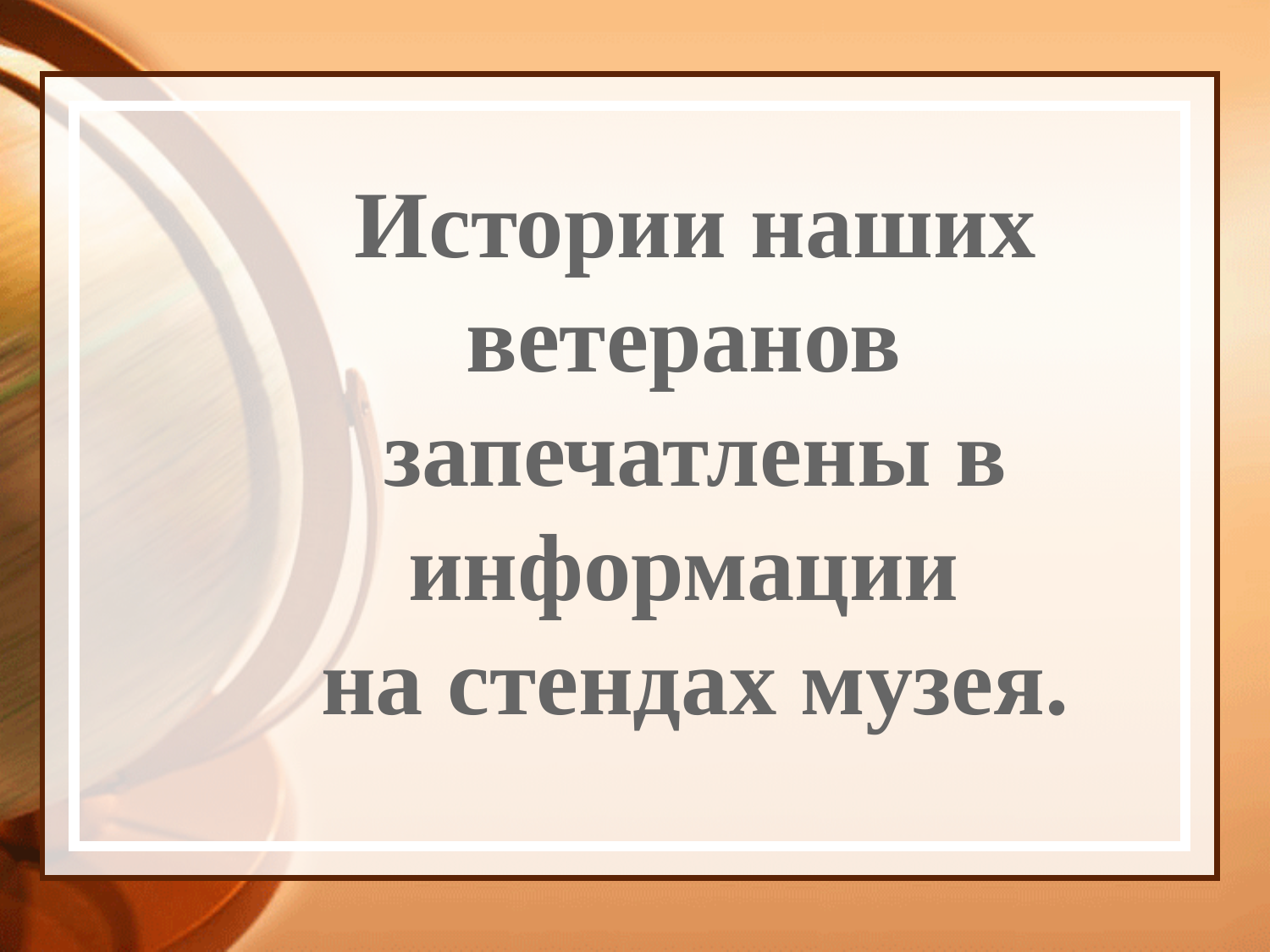

Истории наших ветеранов
запечатлены в информации
на стендах музея.